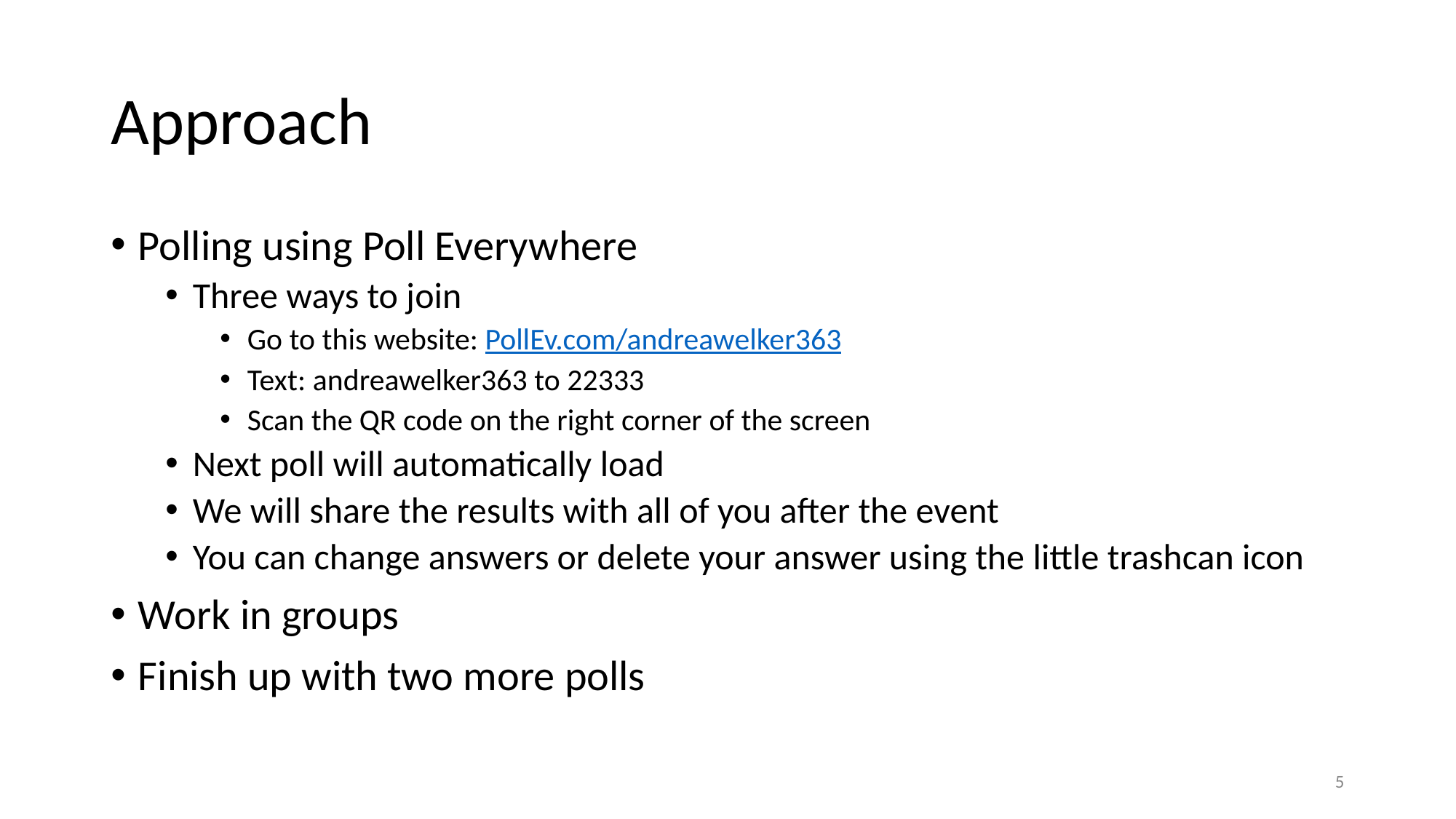

# Approach
Polling using Poll Everywhere
Three ways to join
Go to this website: PollEv.com​/andreawelker363
Text: andreawelker363 to 22333
Scan the QR code on the right corner of the screen
Next poll will automatically load
We will share the results with all of you after the event
You can change answers or delete your answer using the little trashcan icon
Work in groups
Finish up with two more polls

5